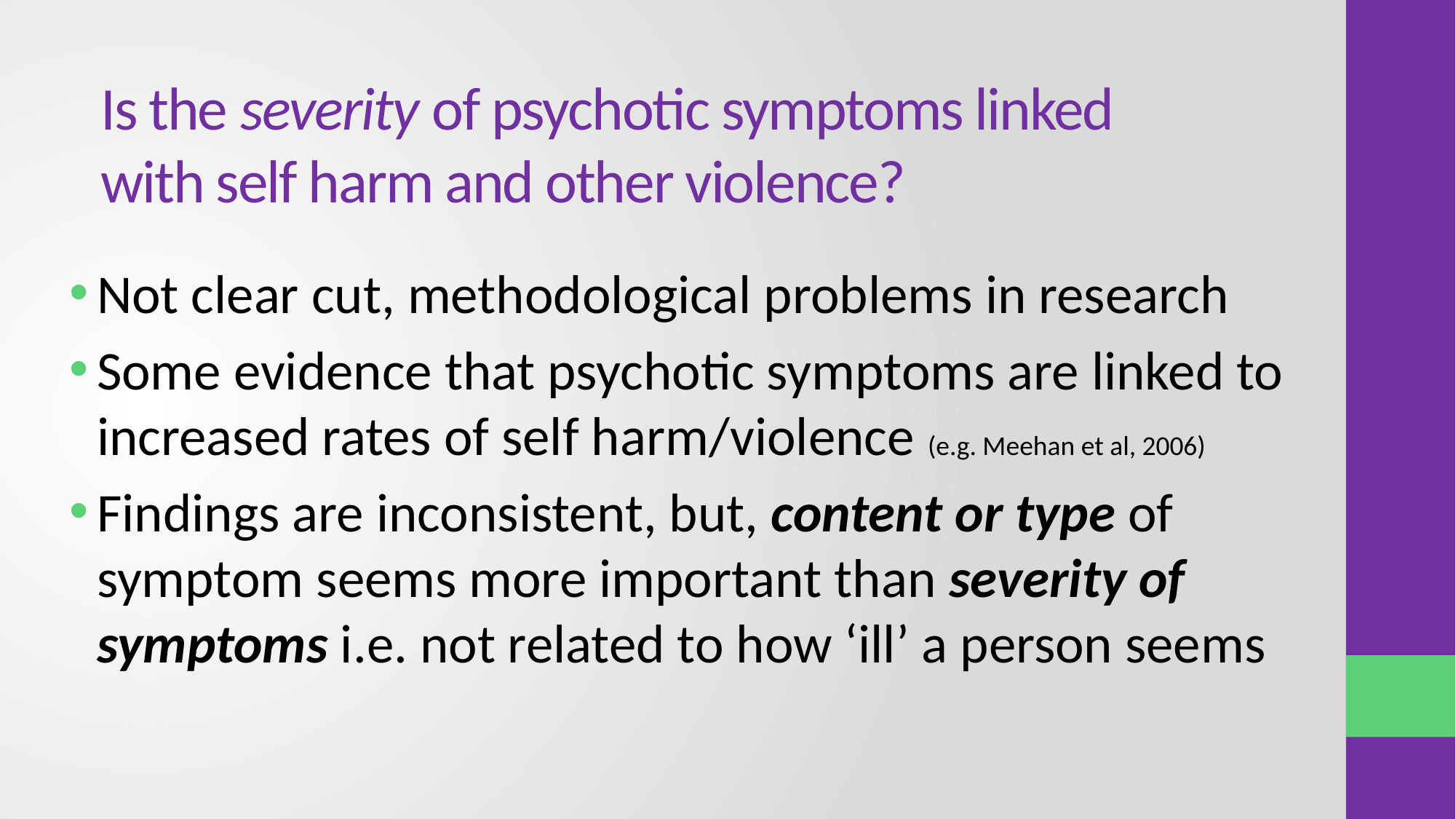

# Is the severity of psychotic symptoms linked with self harm and other violence?
Not clear cut, methodological problems in research
Some evidence that psychotic symptoms are linked to increased rates of self harm/violence (e.g. Meehan et al, 2006)
Findings are inconsistent, but, content or type of symptom seems more important than severity of symptoms i.e. not related to how ‘ill’ a person seems